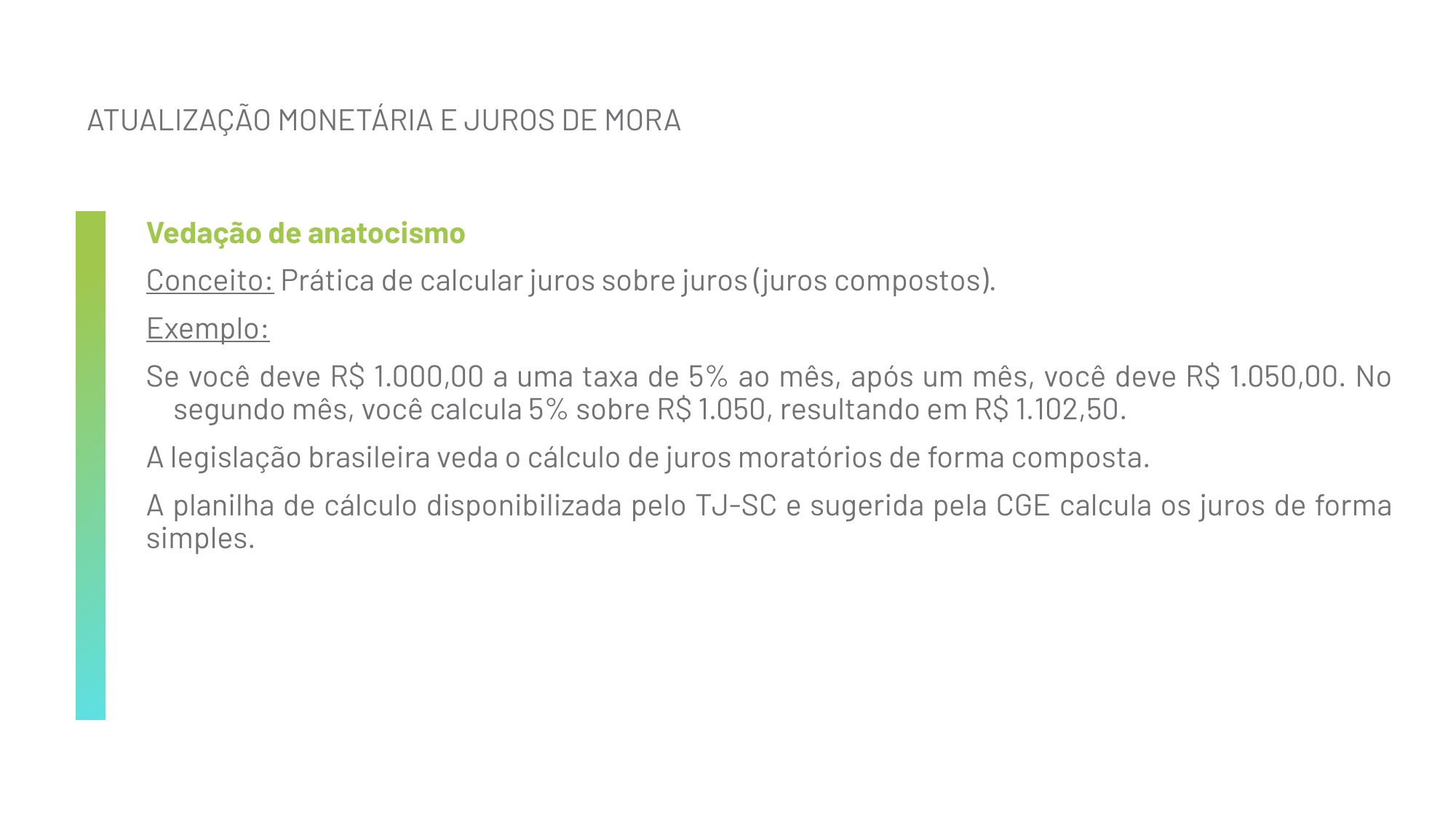

# Atualização monetária e juros de mora
Vedação de anatocismo
Conceito: Prática de calcular juros sobre juros (juros compostos).
Exemplo:
Se você deve R$ 1.000,00 a uma taxa de 5% ao mês, após um mês, você deve R$ 1.050,00. No segundo mês, você calcula 5% sobre R$ 1.050, resultando em R$ 1.102,50.
A legislação brasileira veda o cálculo de juros moratórios de forma composta.
A planilha de cálculo disponibilizada pelo TJ-SC e sugerida pela CGE calcula os juros de forma simples.